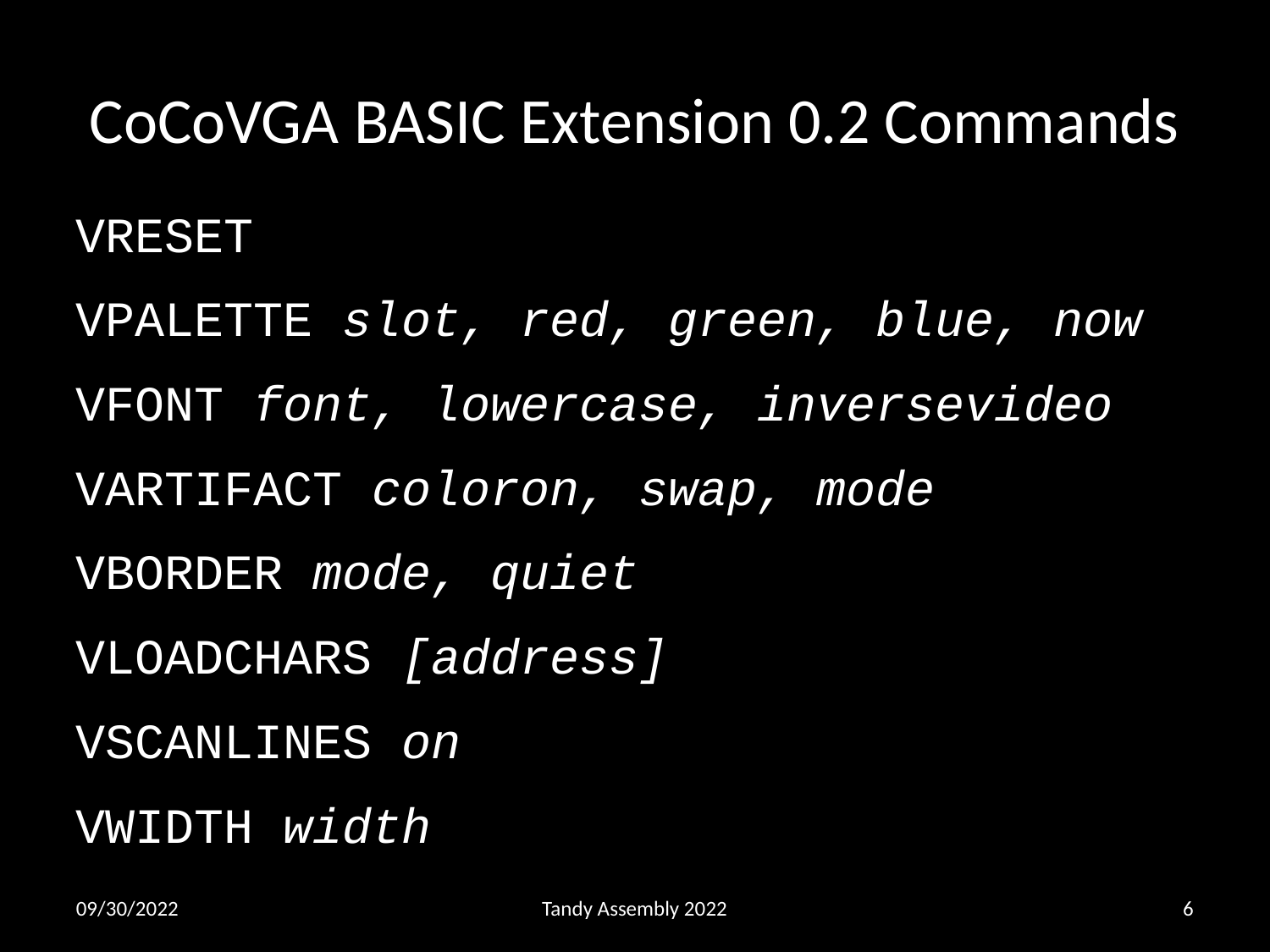

# CoCoVGA BASIC Extension 0.2 Commands
VRESET
VPALETTE slot, red, green, blue, now
VFONT font, lowercase, inversevideo
VARTIFACT coloron, swap, mode
VBORDER mode, quiet
VLOADCHARS [address]
VSCANLINES on
VWIDTH width
09/30/2022
Tandy Assembly 2022
6